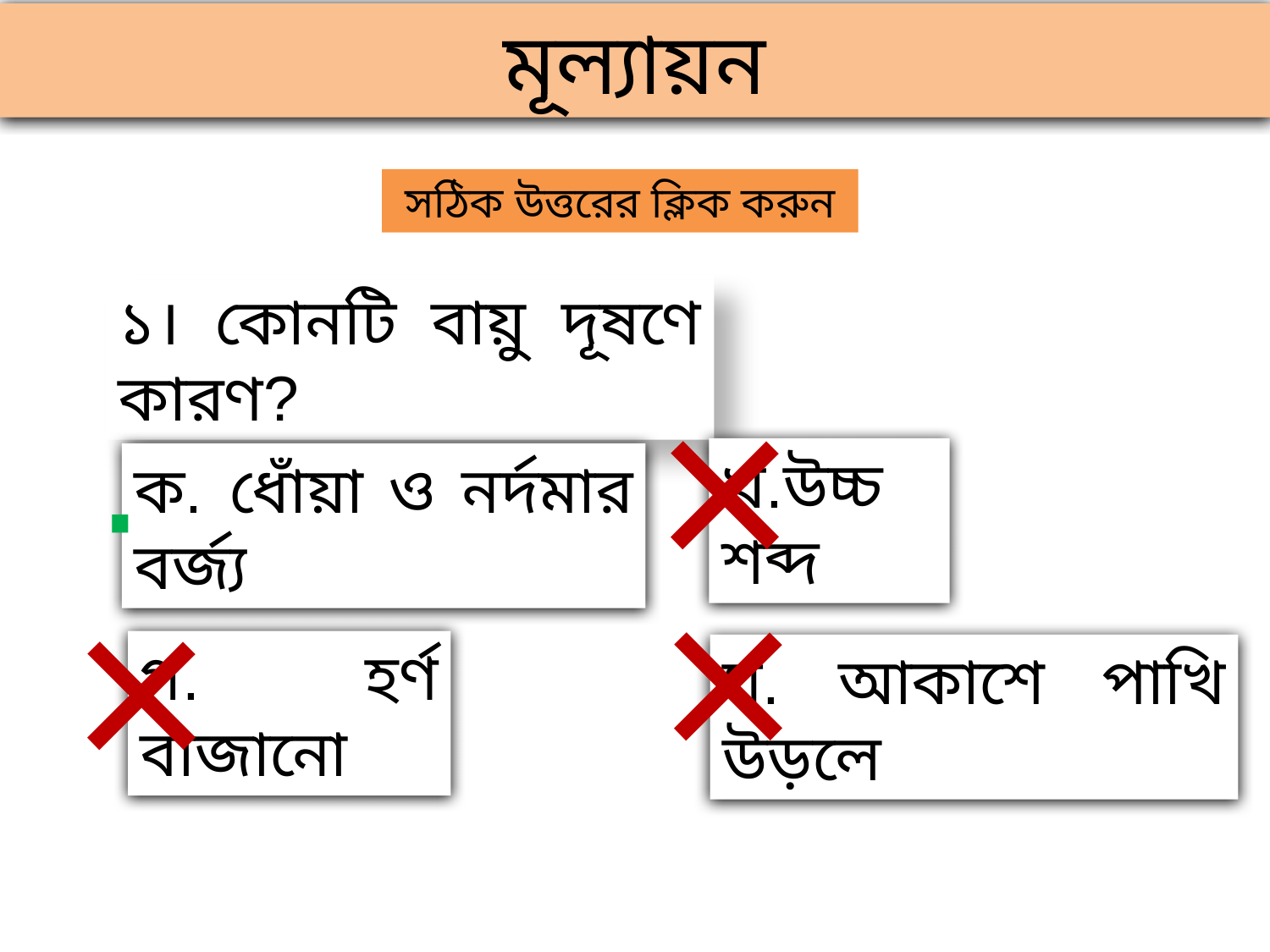

মূল্যায়ন
সঠিক উত্তরের ক্লিক করুন
১। কোনটি বায়ু দূষণে কারণ?
×
∙
খ.উচ্চ শব্দ
ক. ধোঁয়া ও নর্দমার বর্জ্য
×
×
গ. হর্ণ বাজানো
ঘ. আকাশে পাখি উড়লে